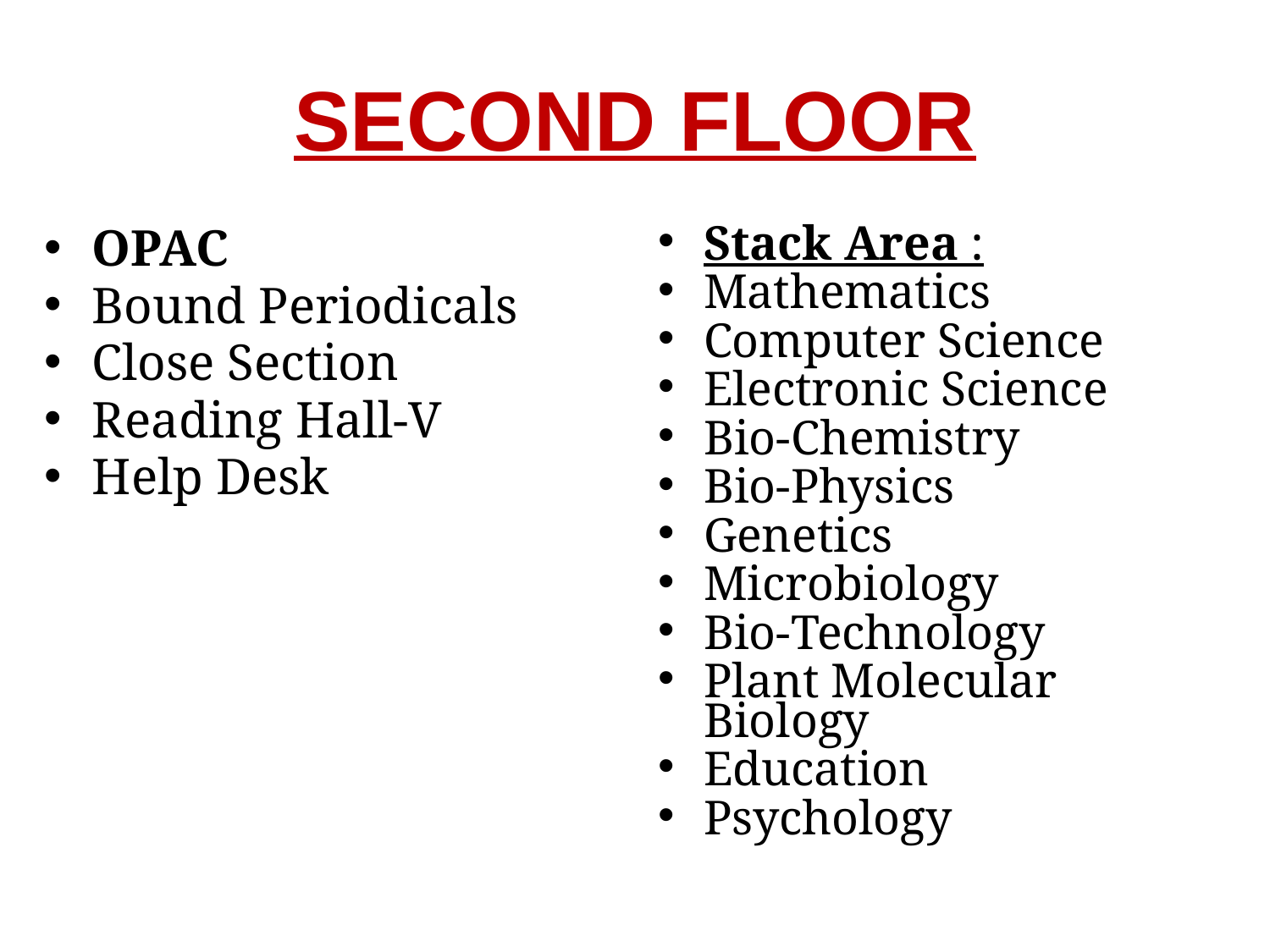

# SECOND FLOOR
OPAC
Bound Periodicals
Close Section
Reading Hall-V
Help Desk

Stack Area :
Mathematics
Computer Science
Electronic Science
Bio-Chemistry
Bio-Physics
Genetics
Microbiology
Bio-Technology
Plant Molecular Biology
Education
Psychology